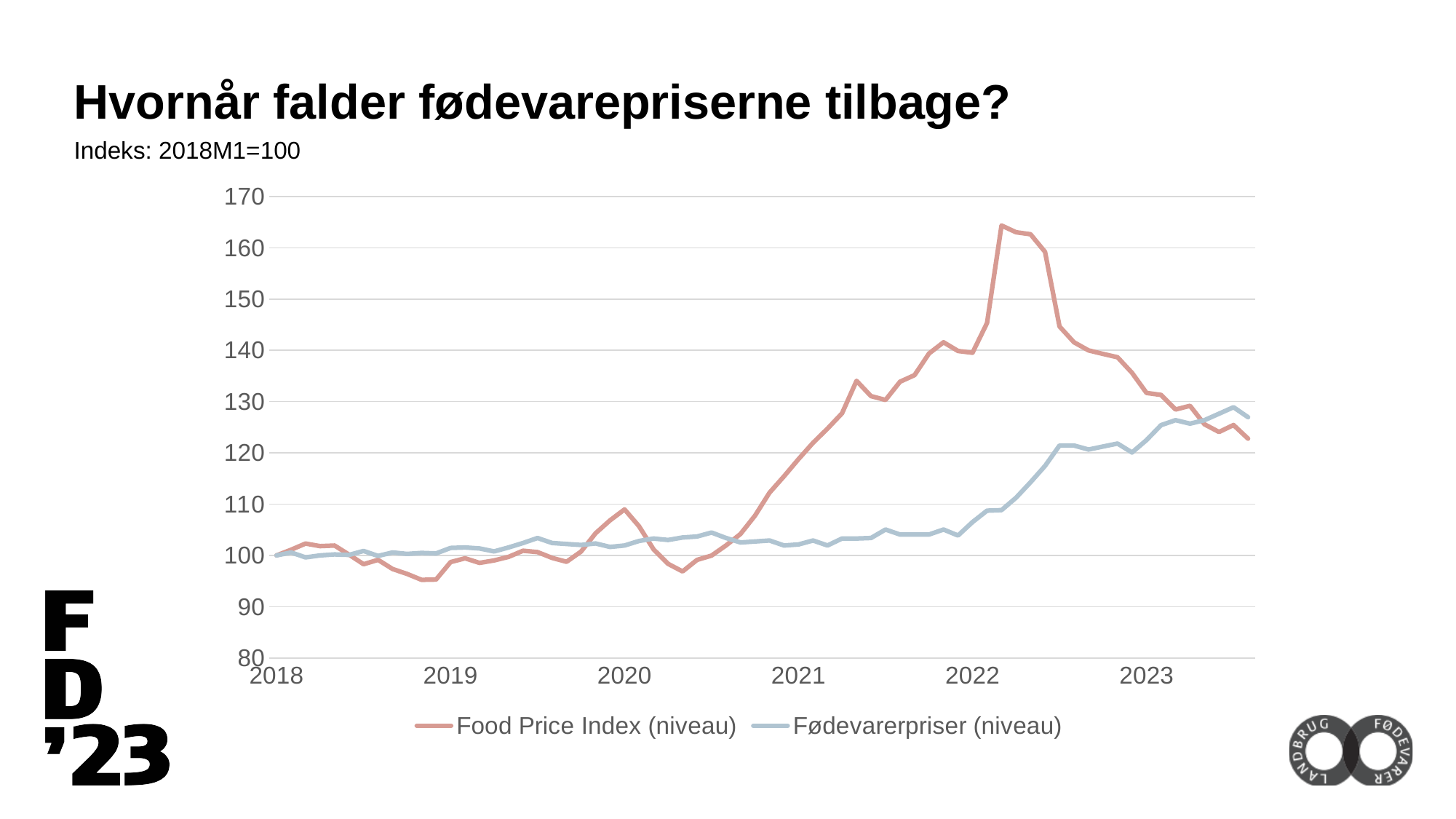

Hvornår falder fødevarepriserne tilbage?
Indeks: 2018M1=100

### Chart

| Category | Food Price Index (niveau) | Fødevarerpriser (niveau) |
|---|---|---|
| 2018 | 100.0 | 100.0 |
|  | 101.10777815032132 | 100.58195926285161 |
|  | 102.31306897893198 | 99.61202715809895 |
|  | 101.81300733408958 | 100.00000000000001 |
|  | 101.93157785959013 | 100.19398642095055 |
|  | 100.15293380078708 | 100.09699321047529 |
|  | 98.27715142753172 | 100.87293889427742 |
|  | 99.13910564014141 | 99.90300678952477 |
|  | 97.35181938136947 | 100.58195926285164 |
|  | 96.39050747992194 | 100.29097963142584 |
|  | 95.24042069767678 | 100.48496605237636 |
|  | 95.29627561397511 | 100.3879728419011 |
| 2019 | 98.70347946365851 | 101.45489815712902 |
|  | 99.43836526658941 | 101.55189136760428 |
|  | 98.53778872342465 | 101.35790494665375 |
|  | 99.01689954062611 | 100.77594568380216 |
|  | 99.71109091335848 | 101.5518913676043 |
|  | 100.91409401754393 | 102.4248302618817 |
|  | 100.64121908336617 | 103.39476236663437 |
|  | 99.51700868340195 | 102.4248302618817 |
|  | 98.76014753495653 | 102.23084384093117 |
|  | 100.74734774600768 | 102.03685741998063 |
|  | 104.32128175151111 | 102.32783705140643 |
|  | 106.83935757433812 | 101.64888457807956 |
| 2020 | 108.96987890901856 | 101.93986420950536 |
|  | 105.67881764744048 | 102.81280310378277 |
|  | 101.16999381133795 | 103.2977691561591 |
|  | 98.35275268413692 | 103.0067895247333 |
|  | 96.87362211053015 | 103.49175557710963 |
|  | 99.12761929339071 | 103.68574199806017 |
|  | 99.96269282240864 | 104.46168768186229 |
|  | 101.95521142028956 | 103.39476236663435 |
|  | 104.18270962622707 | 102.52182347235696 |
|  | 107.75945977808911 | 102.71580989330748 |
|  | 112.23413529532779 | 102.909796314258 |
|  | 115.4345485082264 | 101.93986420950534 |
| 2021 | 118.77620839464701 | 102.13385063045588 |
|  | 121.9620193332188 | 102.90979631425802 |
|  | 124.7438114348509 | 101.93986420950536 |
|  | 127.71196264731535 | 103.29776915615909 |
|  | 134.05150037699062 | 103.29776915615909 |
|  | 131.0718567937602 | 103.39476236663435 |
|  | 130.3261139623978 | 105.0436469447139 |
|  | 133.87633414668915 | 104.07371483996123 |
|  | 135.1643281683707 | 104.07371483996123 |
|  | 139.38613556666647 | 104.07371483996123 |
|  | 141.57330703830561 | 105.0436469447139 |
|  | 139.87445709176777 | 103.8797284190107 |
| 2022 | 139.52745132681903 | 106.49854510184292 |
|  | 145.33343096256587 | 108.72938894277407 |
|  | 164.34612868838832 | 108.82638215324936 |
|  | 163.0304240655541 | 111.25121241513102 |
|  | 162.6376044861382 | 114.25800193986429 |
|  | 159.19596829597603 | 117.45877788554809 |
|  | 144.65011728390417 | 121.43549951503405 |
|  | 141.57043973098246 | 121.43549951503405 |
|  | 139.98803243861283 | 120.65955383123192 |
|  | 139.3055126306045 | 121.24151309408353 |
|  | 138.6459749726458 | 121.82347235693513 |
|  | 135.61765711046132 | 120.07759456838033 |
| 2023 | 131.69357762614806 | 122.502424830262 |
|  | 131.30174045156042 | 125.41222114452002 |
|  | 128.45918408453048 | 126.38215324927268 |
|  | 129.18538312936312 | 125.70320077594579 |
|  | 125.56759957893294 | 126.38215324927266 |
|  | 124.08088415494112 | 127.64306498545112 |
|  | 125.43406329870466 | 128.9039767216296 |
|  | 122.78245651454074 | 126.96411251212426 |